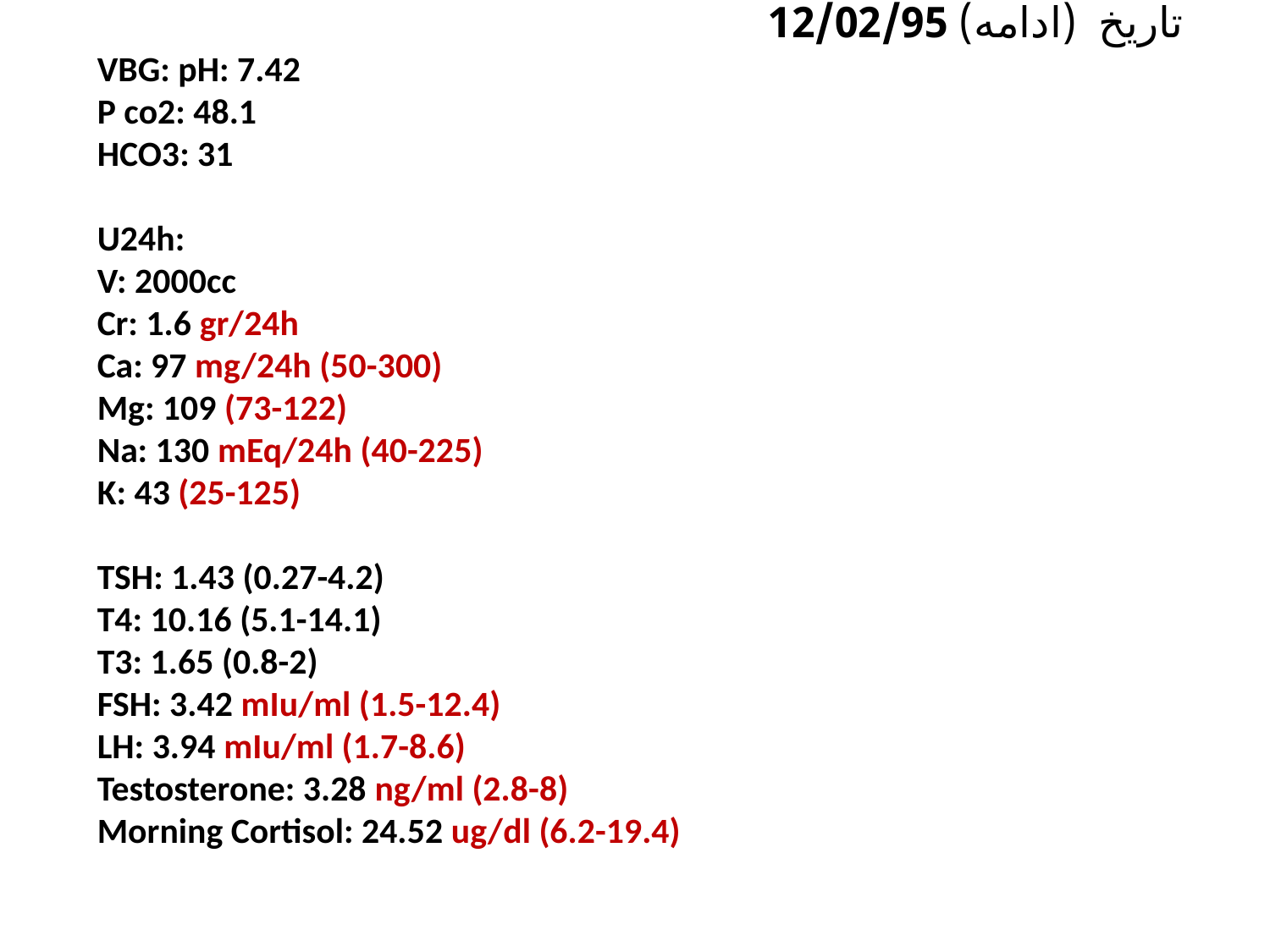

تاریخ  (ادامه) 12/02/95
VBG: pH: 7.42
P co2: 48.1
HCO3: 31

U24h:
V: 2000cc
Cr: 1.6 gr/24h
Ca: 97 mg/24h (50-300)
Mg: 109 (73-122)
Na: 130 mEq/24h (40-225)
K: 43 (25-125)

TSH: 1.43 (0.27-4.2)
T4: 10.16 (5.1-14.1)
T3: 1.65 (0.8-2)
FSH: 3.42 mIu/ml (1.5-12.4)
LH: 3.94 mIu/ml (1.7-8.6)
Testosterone: 3.28 ng/ml (2.8-8)
Morning Cortisol: 24.52 ug/dl (6.2-19.4)